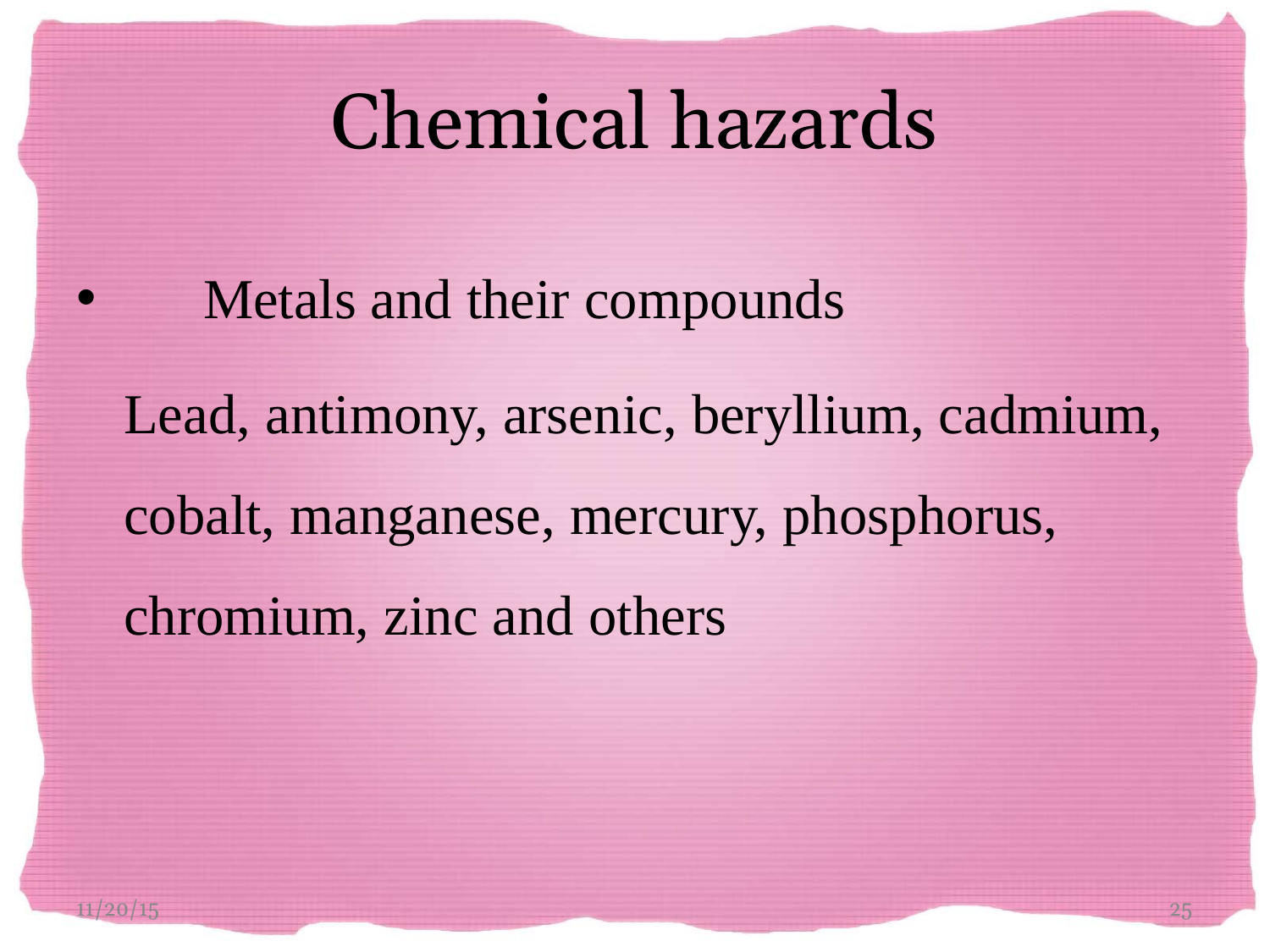

# Chemical hazards
Lead, antimony, arsenic, beryllium, cadmium,  cobalt, manganese, mercury, phosphorus,  chromium, zinc and others
•
Metals and their compounds
11/20/15
25